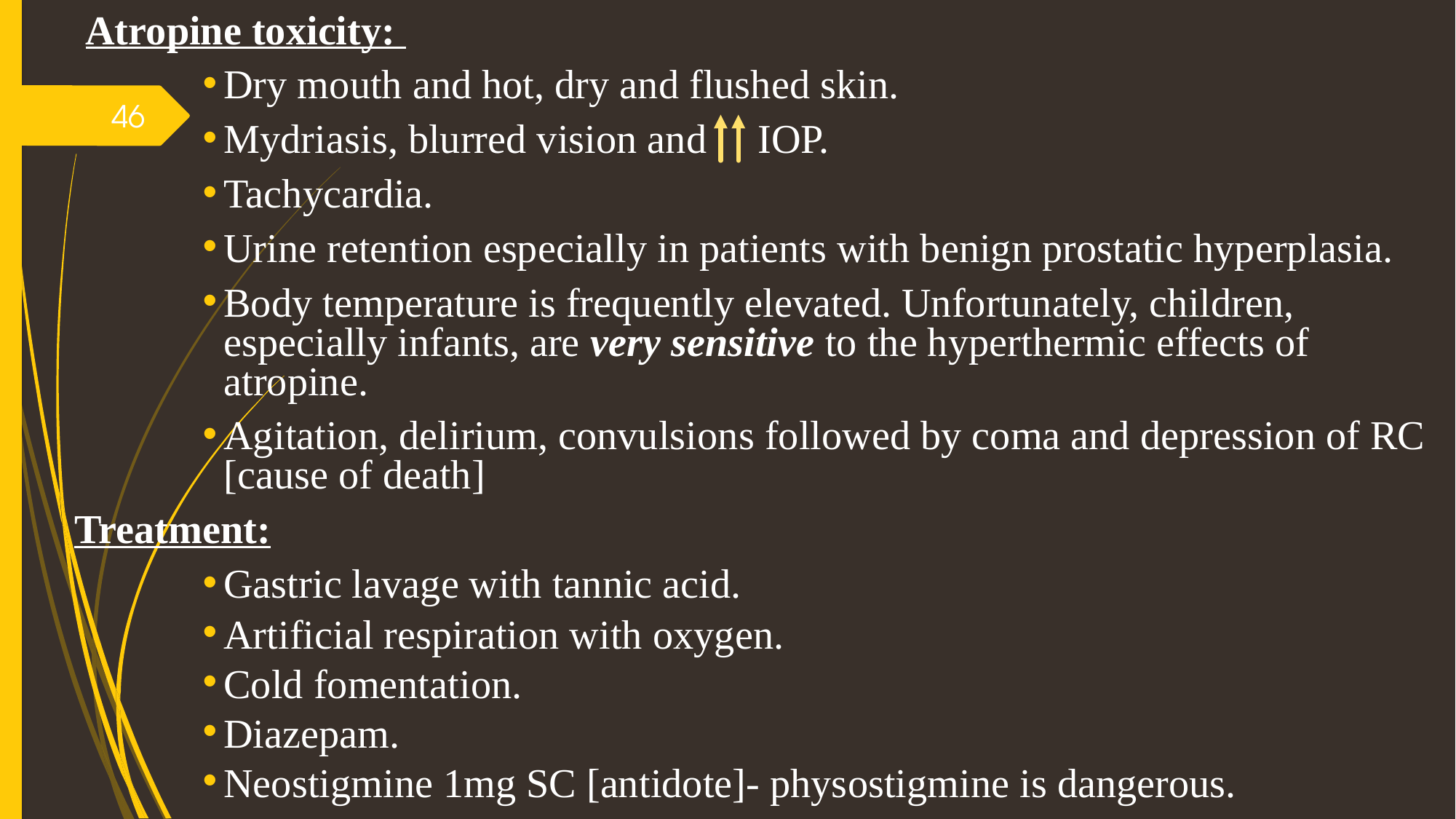

Atropine toxicity:
Dry mouth and hot, dry and flushed skin.
Mydriasis, blurred vision and     IOP.
Tachycardia.
Urine retention especially in patients with benign prostatic hyperplasia.
Body temperature is frequently elevated. Unfortunately, children, especially infants, are very sensitive to the hyperthermic effects of atropine.
Agitation, delirium, convulsions followed by coma and depression of RC [cause of death]
Treatment:
Gastric lavage with tannic acid.
Artificial respiration with oxygen.
Cold fomentation.
Diazepam.
Neostigmine 1mg SC [antidote]- physostigmine is dangerous.

46